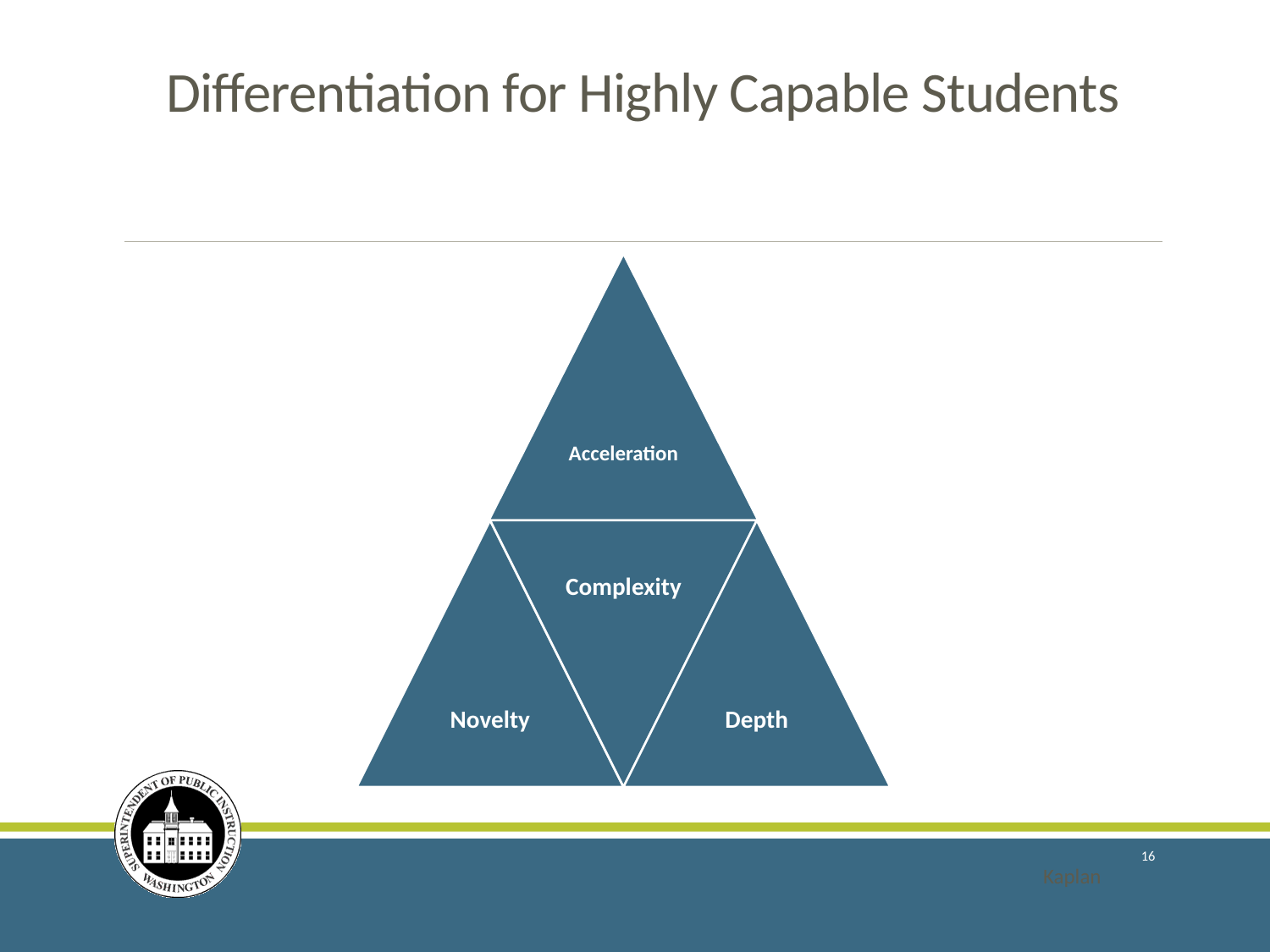

# Differentiation for Highly Capable Students
Acceleration
Novelty
Complexity
Depth
16
Kaplan